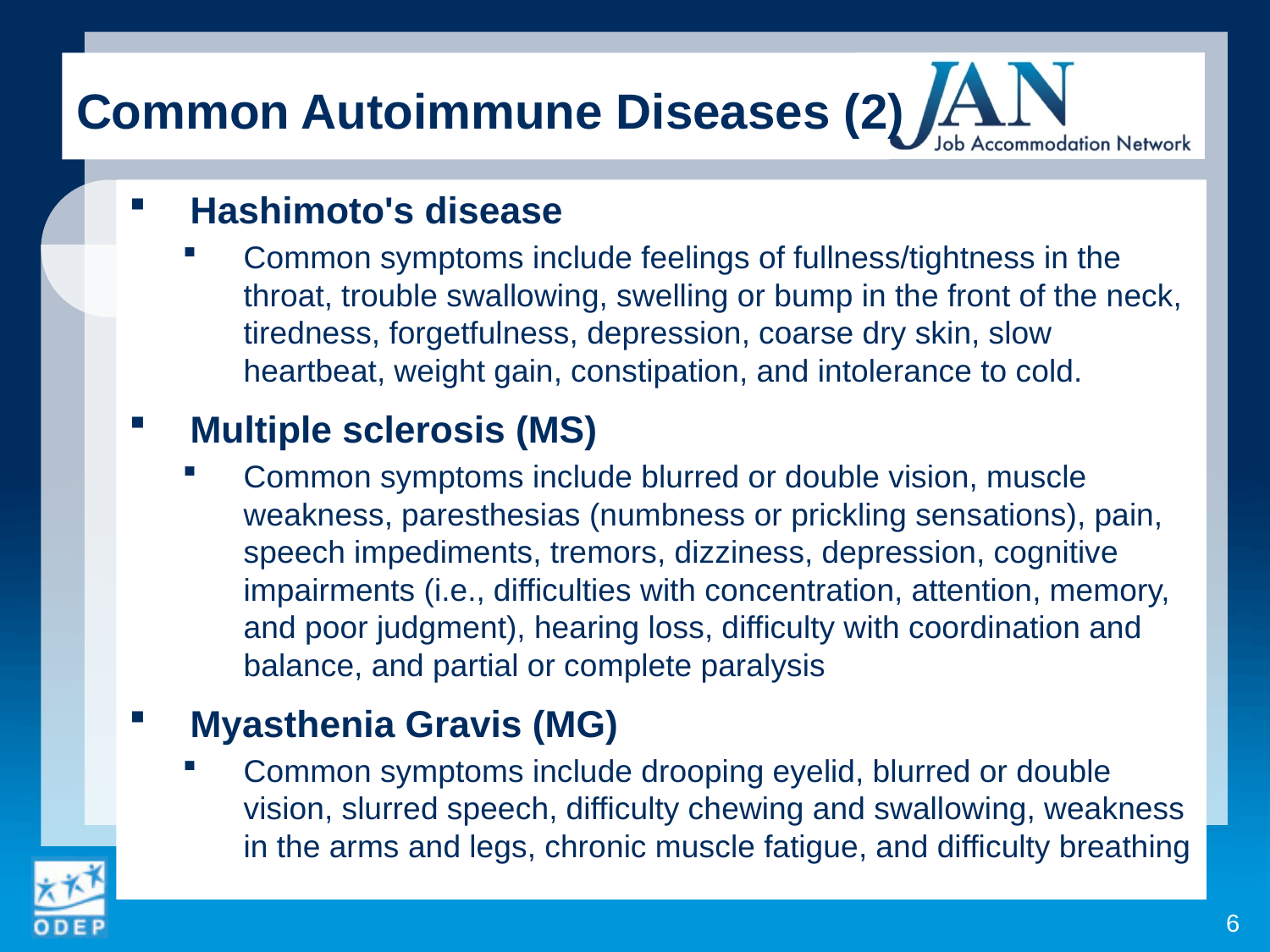

Common Autoimmune Diseases (2)
Hashimoto's disease
Common symptoms include feelings of fullness/tightness in the throat, trouble swallowing, swelling or bump in the front of the neck, tiredness, forgetfulness, depression, coarse dry skin, slow heartbeat, weight gain, constipation, and intolerance to cold.
Multiple sclerosis (MS)
Common symptoms include blurred or double vision, muscle weakness, paresthesias (numbness or prickling sensations), pain, speech impediments, tremors, dizziness, depression, cognitive impairments (i.e., difficulties with concentration, attention, memory, and poor judgment), hearing loss, difficulty with coordination and balance, and partial or complete paralysis
Myasthenia Gravis (MG)
Common symptoms include drooping eyelid, blurred or double vision, slurred speech, difficulty chewing and swallowing, weakness in the arms and legs, chronic muscle fatigue, and difficulty breathing

6